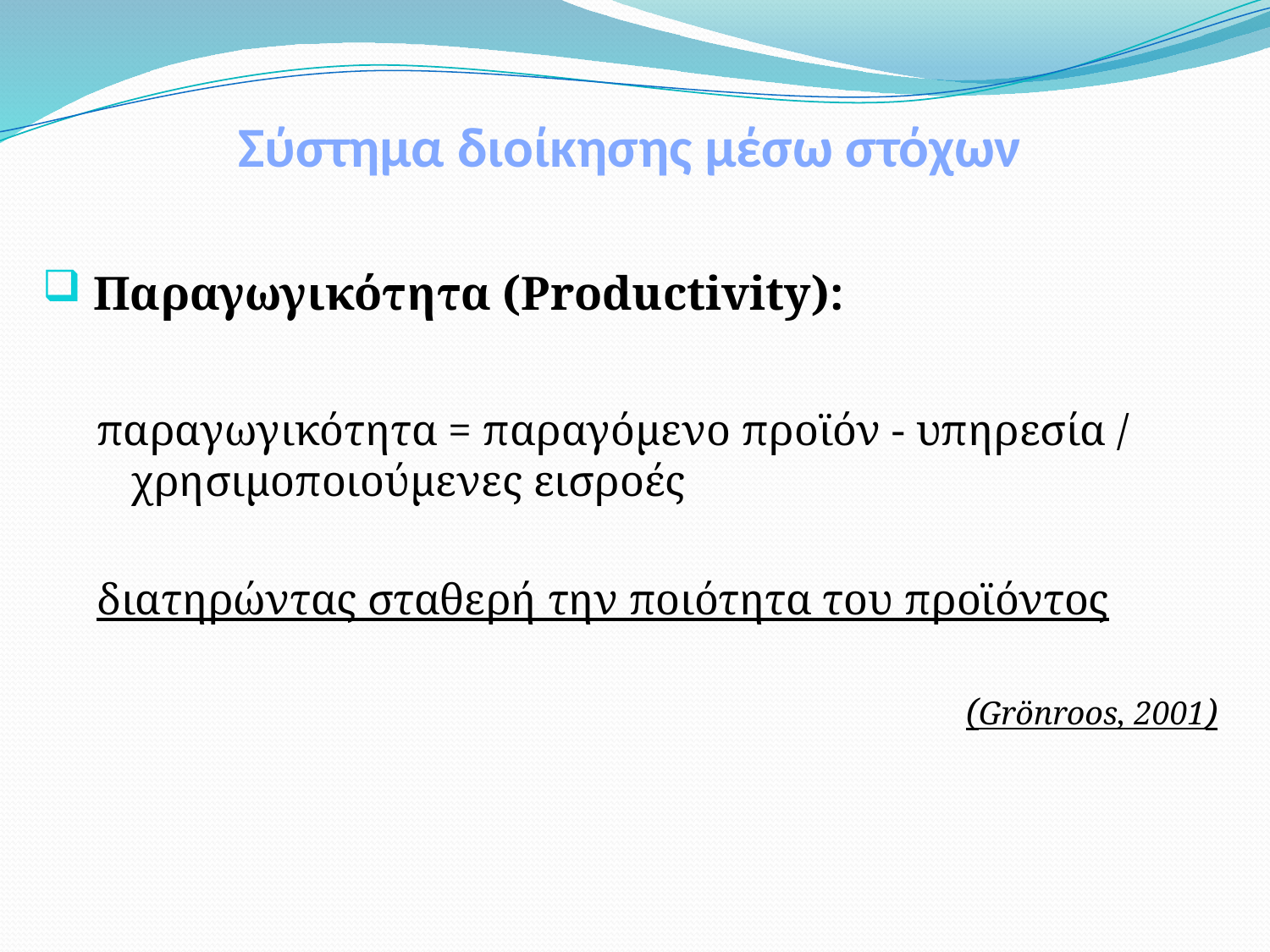

# Σύστημα διοίκησης μέσω στόχων
 Παραγωγικότητα (Productivity):

παραγωγικότητα = παραγόμενο προϊόν - υπηρεσία / χρησιμοποιούμενες εισροές

διατηρώντας σταθερή την ποιότητα του προϊόντος

(Grönroos, 2001)